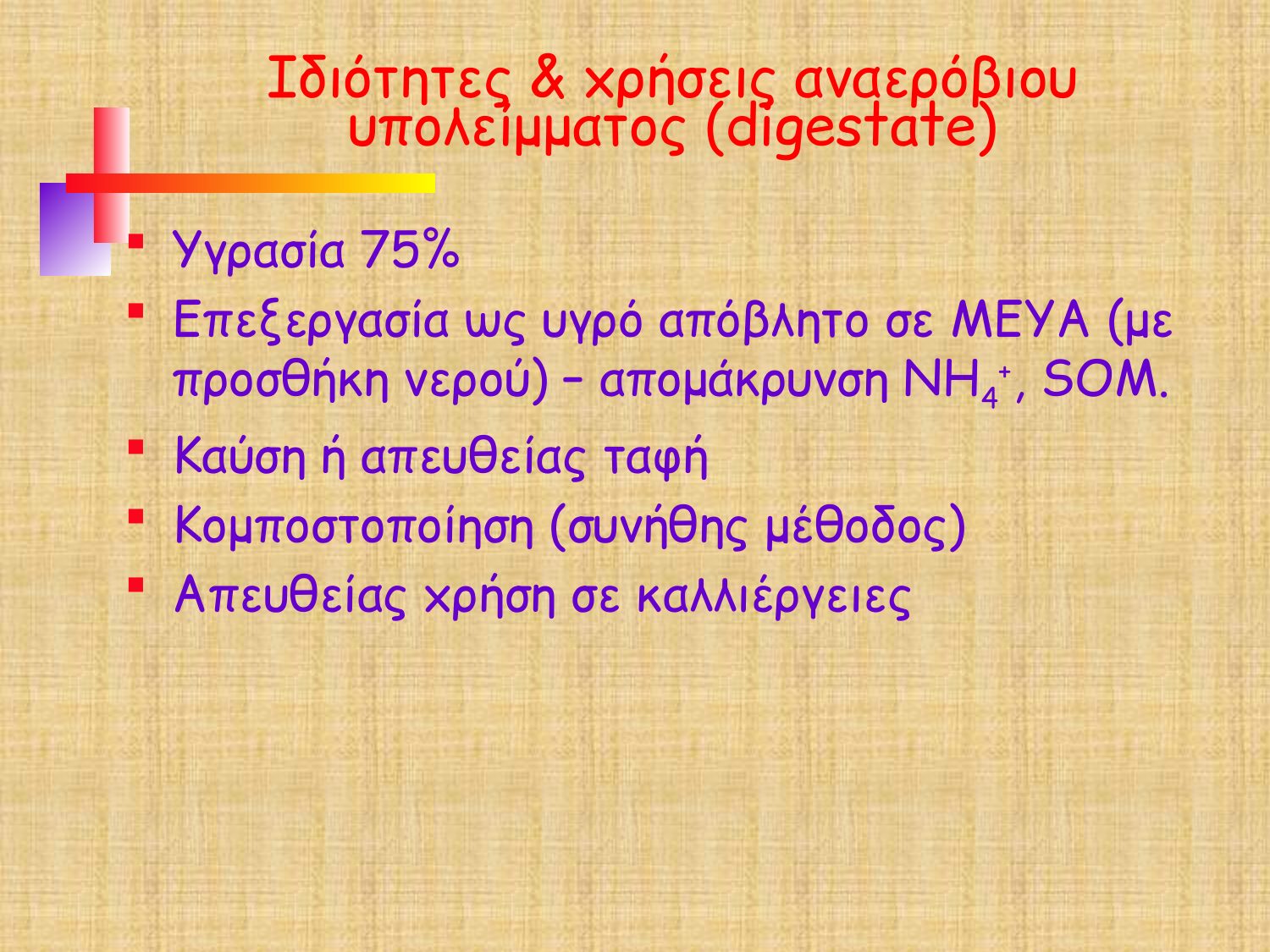

Υγρασία 75%
Επεξεργασία ως υγρό απόβλητο σε ΜΕΥΑ (με προσθήκη νερού) – απομάκρυνση ΝΗ4+, SOM.
Καύση ή απευθείας ταφή
Κομποστοποίηση (συνήθης μέθοδος)
Απευθείας χρήση σε καλλιέργειες

Ιδιότητες & χρήσεις αναερόβιου υπολείμματος (digestate)